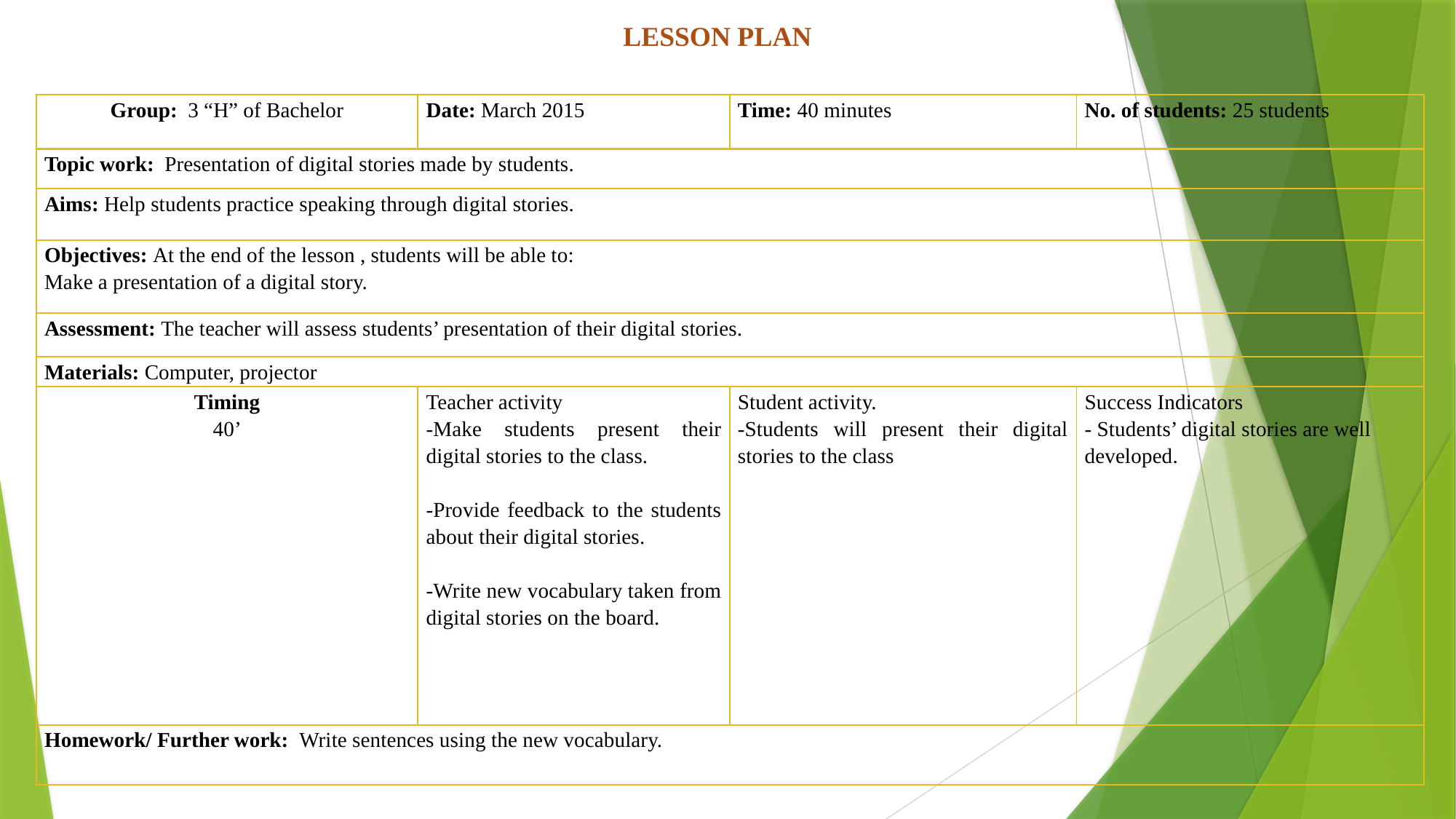

LESSON PLAN
| Group: 3 “H” of Bachelor | Date: March 2015 | Time: 40 minutes | No. of students: 25 students |
| --- | --- | --- | --- |
| Topic work: Presentation of digital stories made by students. |  |  |  |
| Aims: Help students practice speaking through digital stories. |  |  |  |
| Objectives: At the end of the lesson , students will be able to: Make a presentation of a digital story. |  |  |  |
| Assessment: The teacher will assess students’ presentation of their digital stories. |  |  |  |
| Materials: Computer, projector |  |  |  |
| Timing 40’ | Teacher activity -Make students present their digital stories to the class.   -Provide feedback to the students about their digital stories. -Write new vocabulary taken from digital stories on the board. | Student activity. -Students will present their digital stories to the class | Success Indicators - Students’ digital stories are well developed. |
| Homework/ Further work: Write sentences using the new vocabulary. |  |  |  |